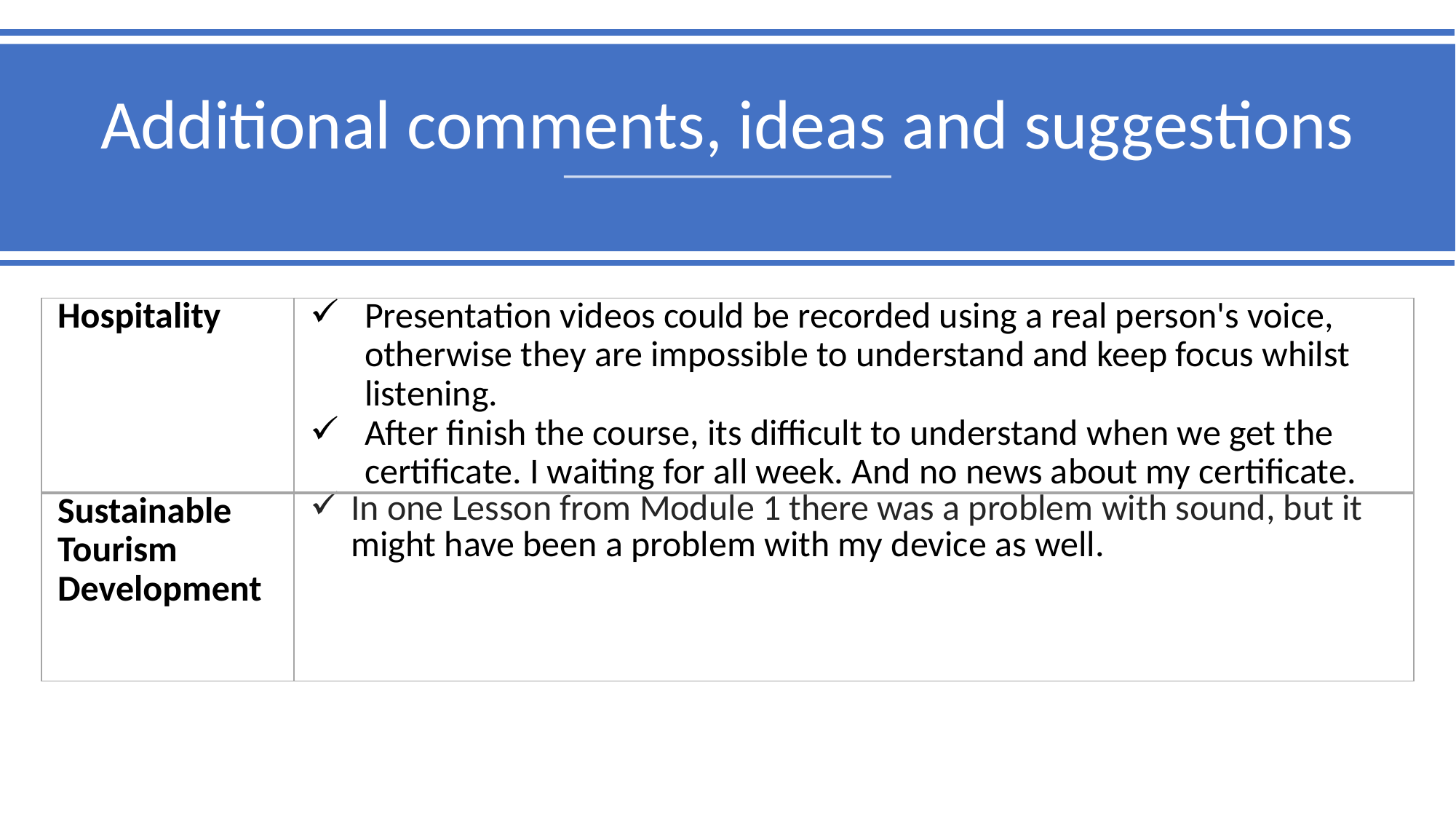

# Additional comments, ideas and suggestions
| Hospitality | Presentation videos could be recorded using a real person's voice, otherwise they are impossible to understand and keep focus whilst listening. After finish the course, its difficult to understand when we get the certificate. I waiting for all week. And no news about my certificate. |
| --- | --- |
| Sustainable Tourism Development | In one Lesson from Module 1 there was a problem with sound, but it might have been a problem with my device as well. |